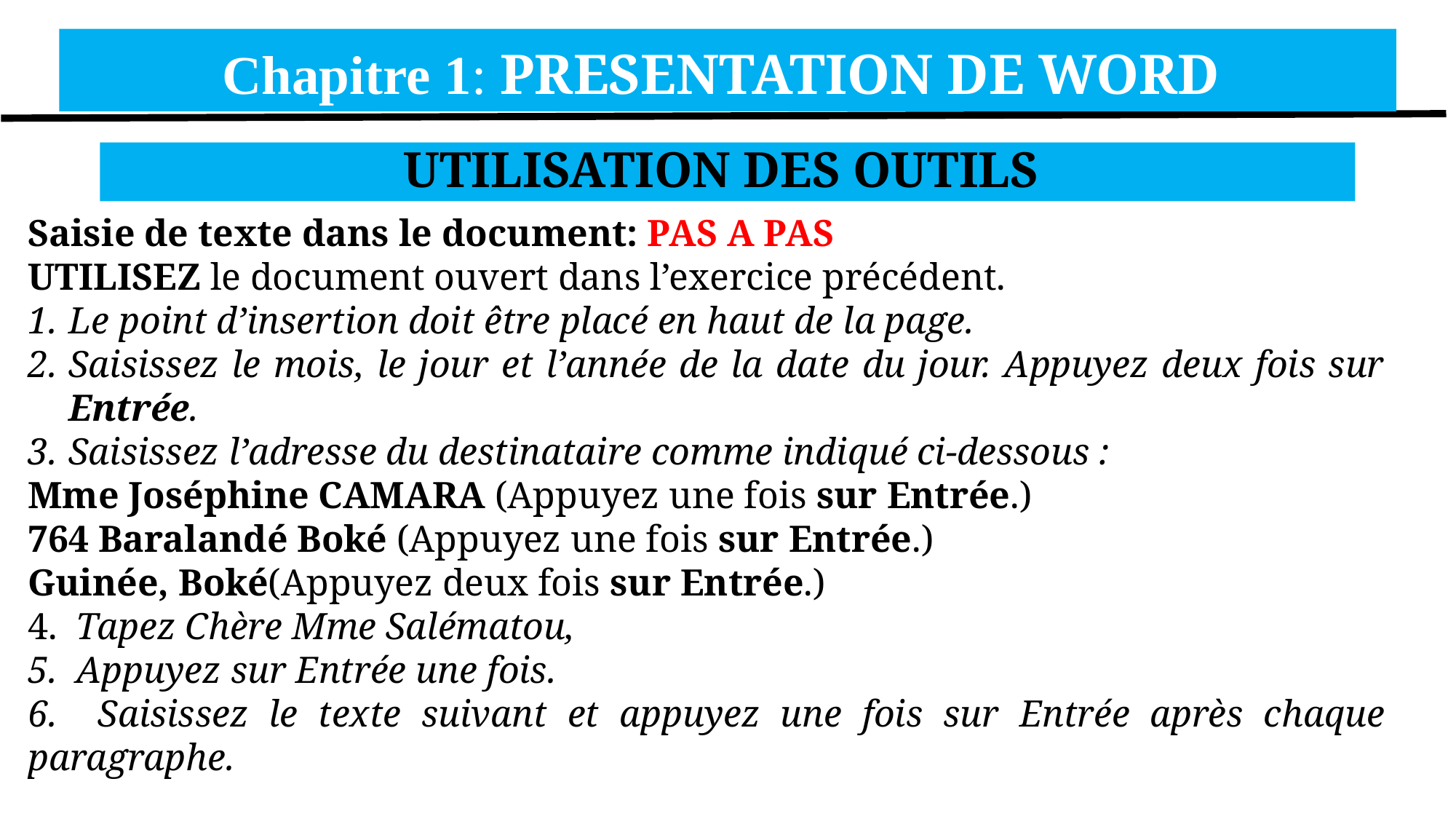

Chapitre 1: PRESENTATION DE WORD
UTILISATION DES OUTILS
Saisie de texte dans le document: PAS A PAS
UTILISEZ le document ouvert dans l’exercice précédent.
Le point d’insertion doit être placé en haut de la page.
Saisissez le mois, le jour et l’année de la date du jour. Appuyez deux fois sur Entrée.
Saisissez l’adresse du destinataire comme indiqué ci-dessous :
Mme Joséphine CAMARA (Appuyez une fois sur Entrée.)
764 Baralandé Boké (Appuyez une fois sur Entrée.)
Guinée, Boké(Appuyez deux fois sur Entrée.)
4.  Tapez Chère Mme Salématou,
5.  Appuyez sur Entrée une fois.
6.  Saisissez le texte suivant et appuyez une fois sur Entrée après chaque paragraphe.